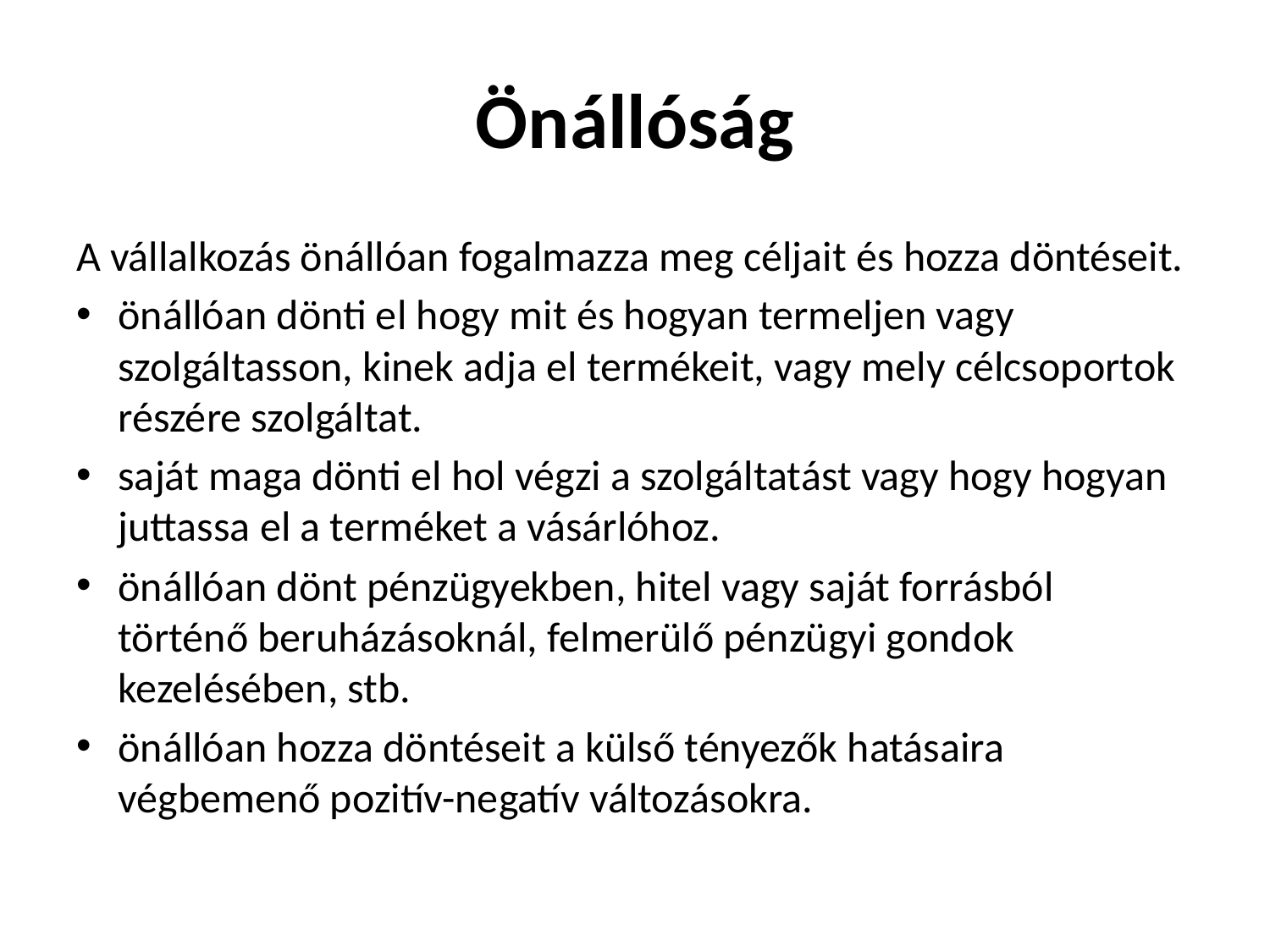

# Önállóság
A vállalkozás önállóan fogalmazza meg céljait és hozza döntéseit.
önállóan dönti el hogy mit és hogyan termeljen vagy szolgáltasson, kinek adja el termékeit, vagy mely célcsoportok részére szolgáltat.
saját maga dönti el hol végzi a szolgáltatást vagy hogy hogyan juttassa el a terméket a vásárlóhoz.
önállóan dönt pénzügyekben, hitel vagy saját forrásból történő beruházásoknál, felmerülő pénzügyi gondok kezelésében, stb.
önállóan hozza döntéseit a külső tényezők hatásaira végbemenő pozitív-negatív változásokra.